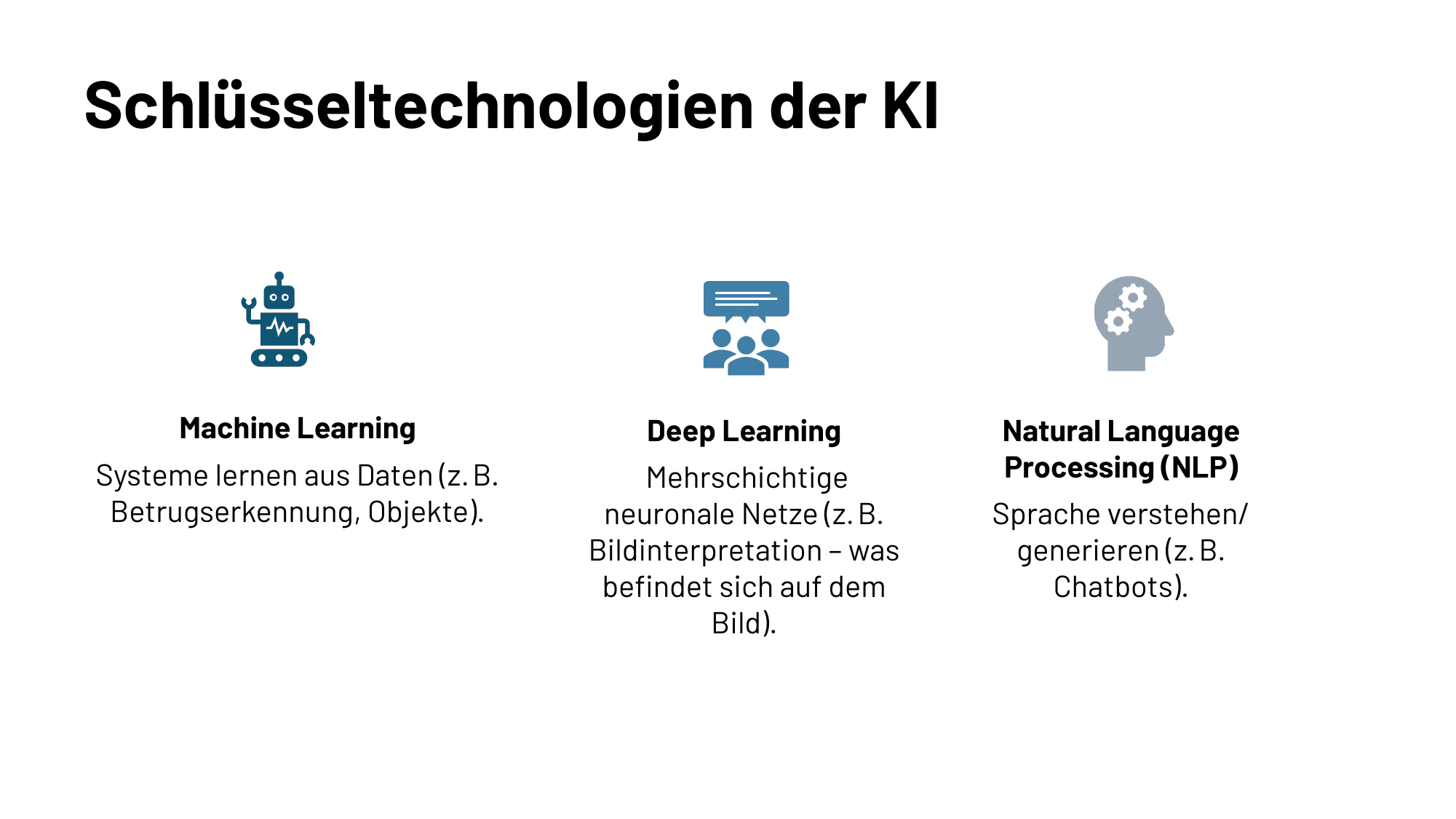

# Schlüsseltechnologien der KI
Machine Learning
Systeme lernen aus Daten (z. B. Betrugserkennung, Objekte).
Deep Learning
 Mehrschichtige neuronale Netze (z. B. Bildinterpretation – was befindet sich auf dem Bild).
Natural Language Processing (NLP)
Sprache verstehen/ generieren (z. B. Chatbots).